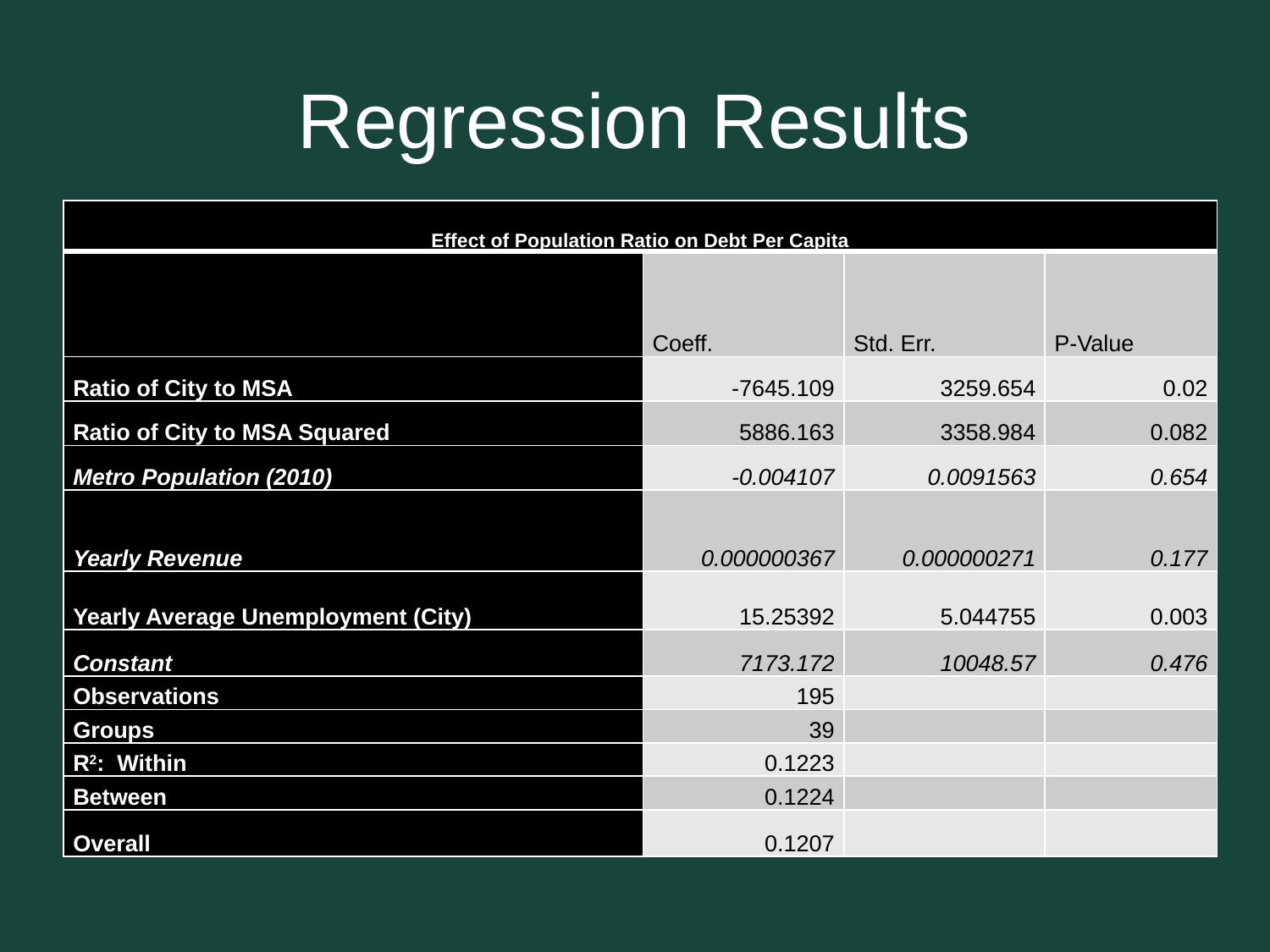

# Regression Results
| Effect of Population Ratio on Debt Per Capita |  |  |  |
| --- | --- | --- | --- |
|  | Coeff. | Std. Err. | P-Value |
| Ratio of City to MSA | -7645.109 | 3259.654 | 0.02 |
| Ratio of City to MSA Squared | 5886.163 | 3358.984 | 0.082 |
| Metro Population (2010) | -0.004107 | 0.0091563 | 0.654 |
| Yearly Revenue | 0.000000367 | 0.000000271 | 0.177 |
| Yearly Average Unemployment (City) | 15.25392 | 5.044755 | 0.003 |
| Constant | 7173.172 | 10048.57 | 0.476 |
| Observations | 195 |  |  |
| Groups | 39 |  |  |
| R2: Within | 0.1223 |  |  |
| Between | 0.1224 |  |  |
| Overall | 0.1207 |  |  |